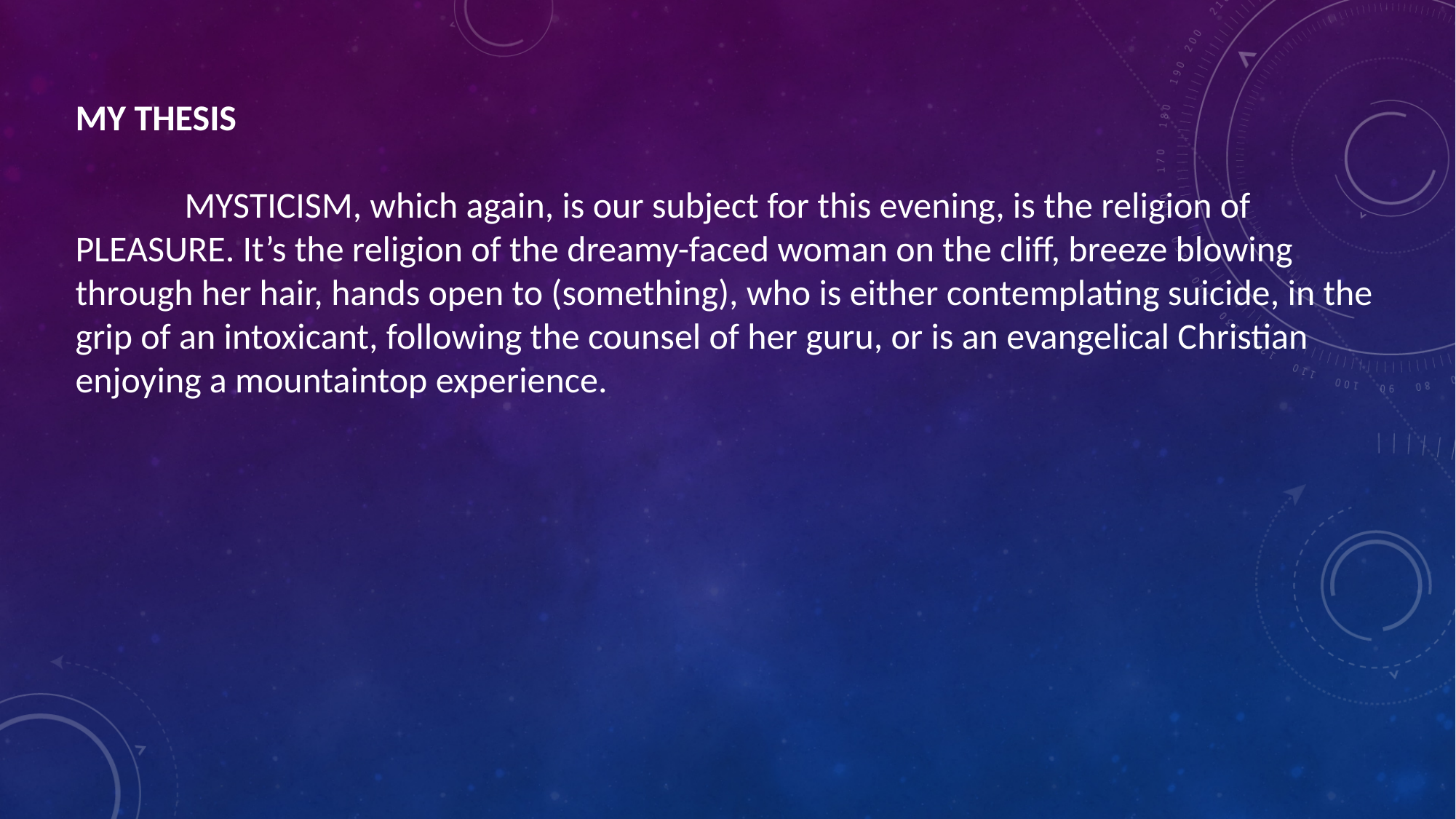

MY THESIS

	MYSTICISM, which again, is our subject for this evening, is the religion of PLEASURE. It’s the religion of the dreamy-faced woman on the cliff, breeze blowing through her hair, hands open to (something), who is either contemplating suicide, in the grip of an intoxicant, following the counsel of her guru, or is an evangelical Christian enjoying a mountaintop experience.